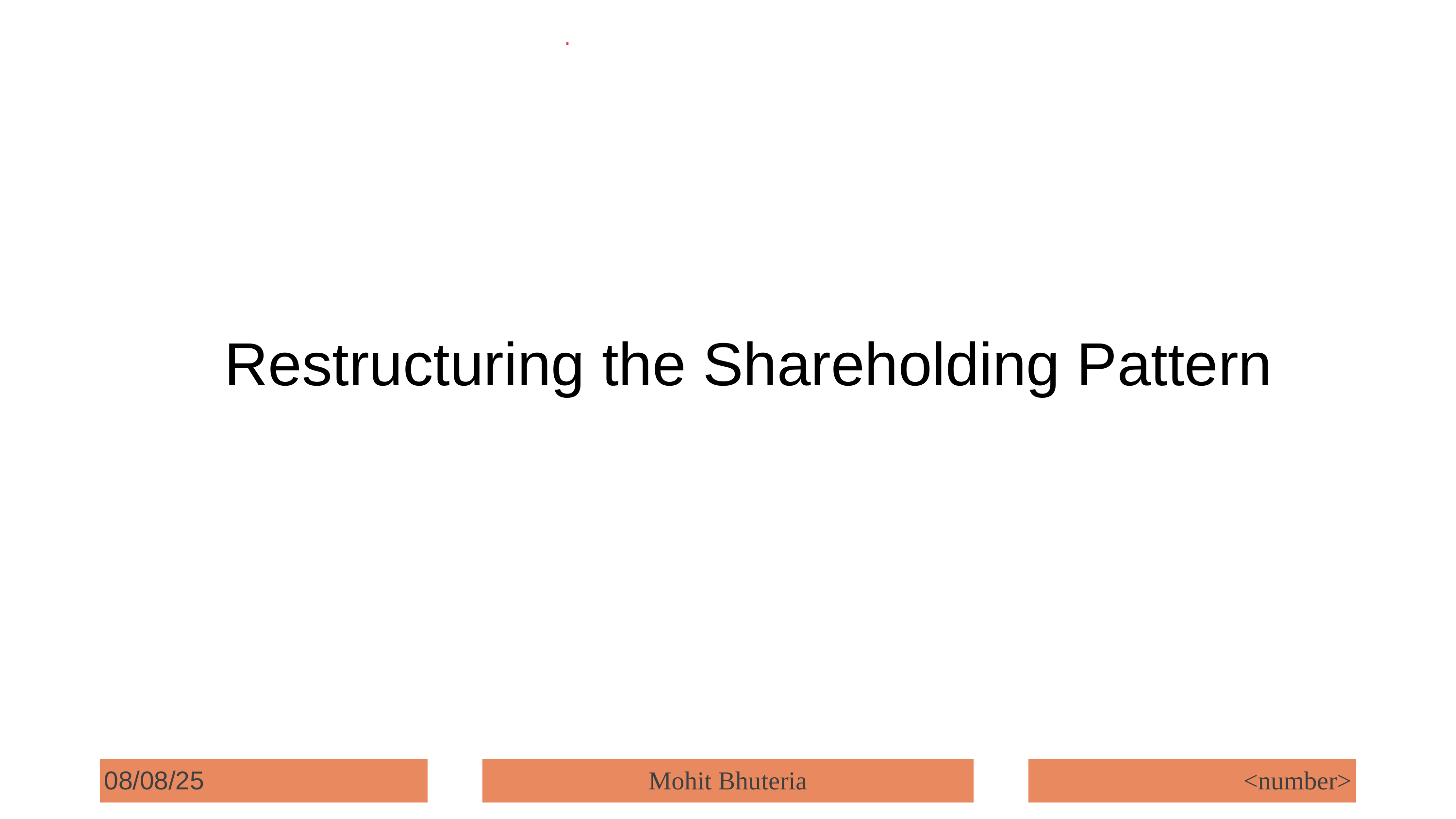

Restructuring the Shareholding Pattern

08/08/25

Mohit Bhuteria

<number>